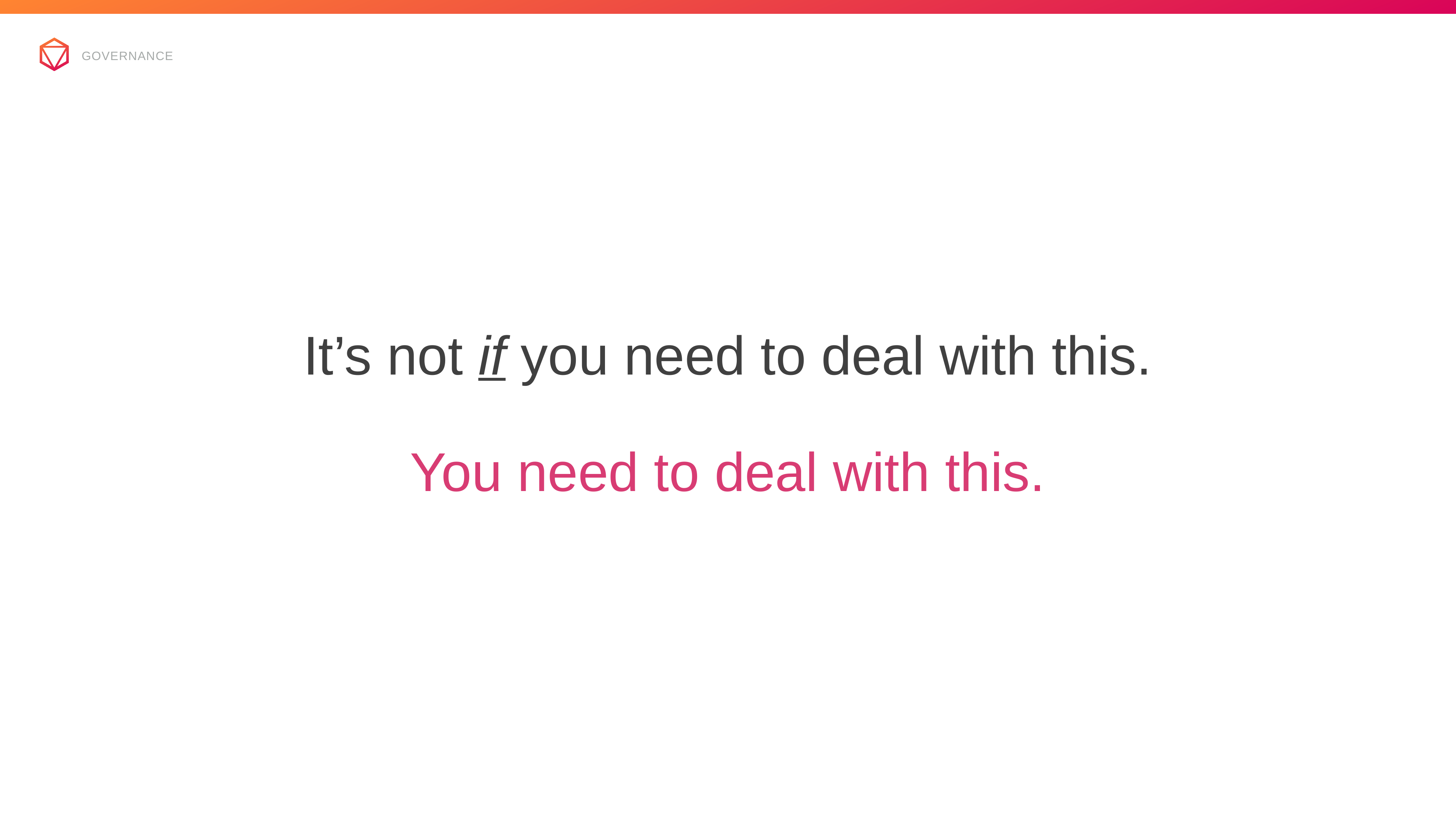

governance
It’s not if you need to deal with this.
You need to deal with this.